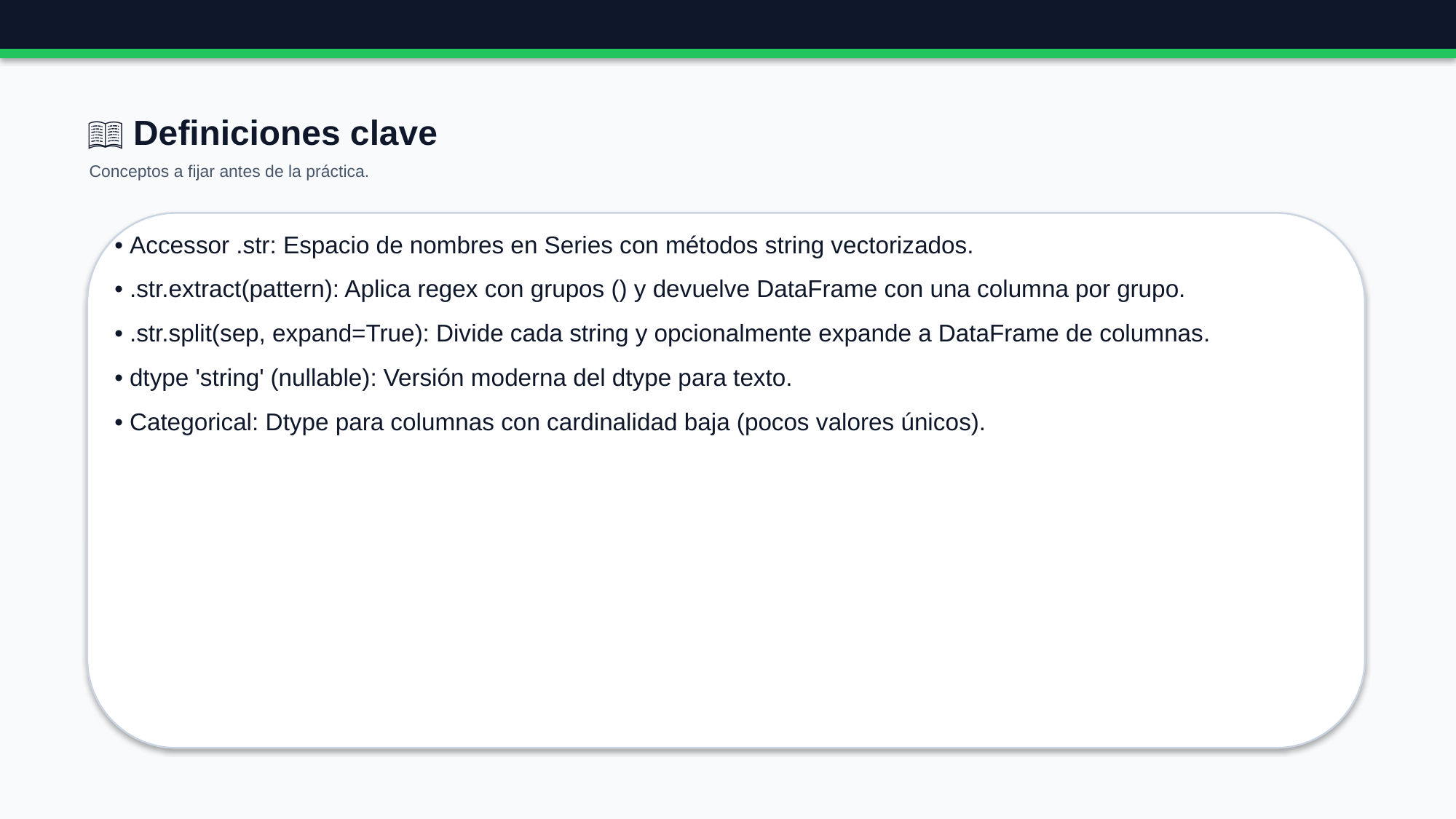

📖 Definiciones clave
Conceptos a fijar antes de la práctica.

• Accessor .str: Espacio de nombres en Series con métodos string vectorizados.
• .str.extract(pattern): Aplica regex con grupos () y devuelve DataFrame con una columna por grupo.
• .str.split(sep, expand=True): Divide cada string y opcionalmente expande a DataFrame de columnas.
• dtype 'string' (nullable): Versión moderna del dtype para texto.
• Categorical: Dtype para columnas con cardinalidad baja (pocos valores únicos).